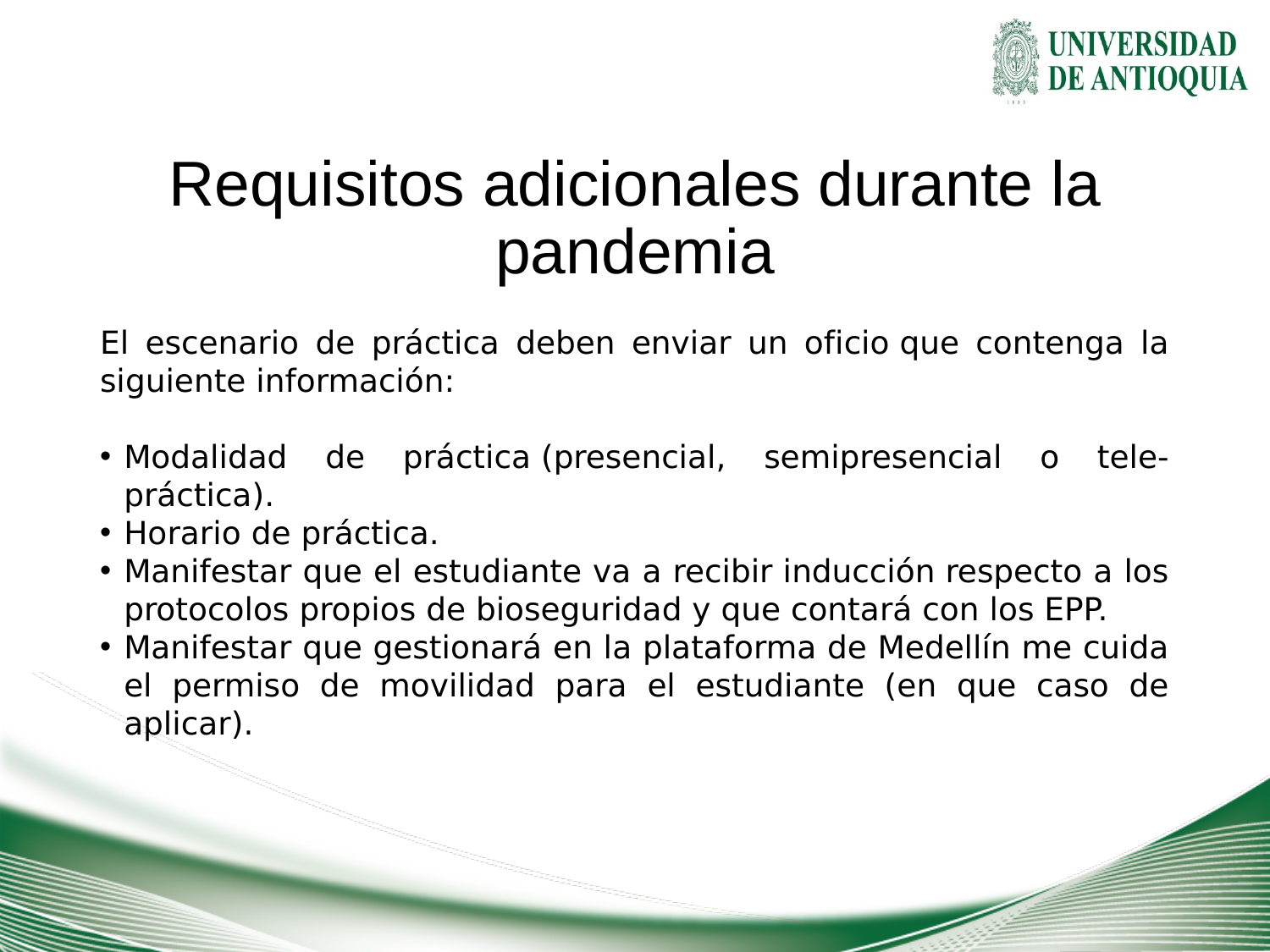

# Requisitos adicionales durante la pandemia
El escenario de práctica deben enviar un oficio que contenga la siguiente información:

Modalidad de práctica (presencial, semipresencial o tele-práctica).
Horario de práctica.
Manifestar que el estudiante va a recibir inducción respecto a los protocolos propios de bioseguridad y que contará con los EPP.
Manifestar que gestionará en la plataforma de Medellín me cuida el permiso de movilidad para el estudiante (en que caso de aplicar).